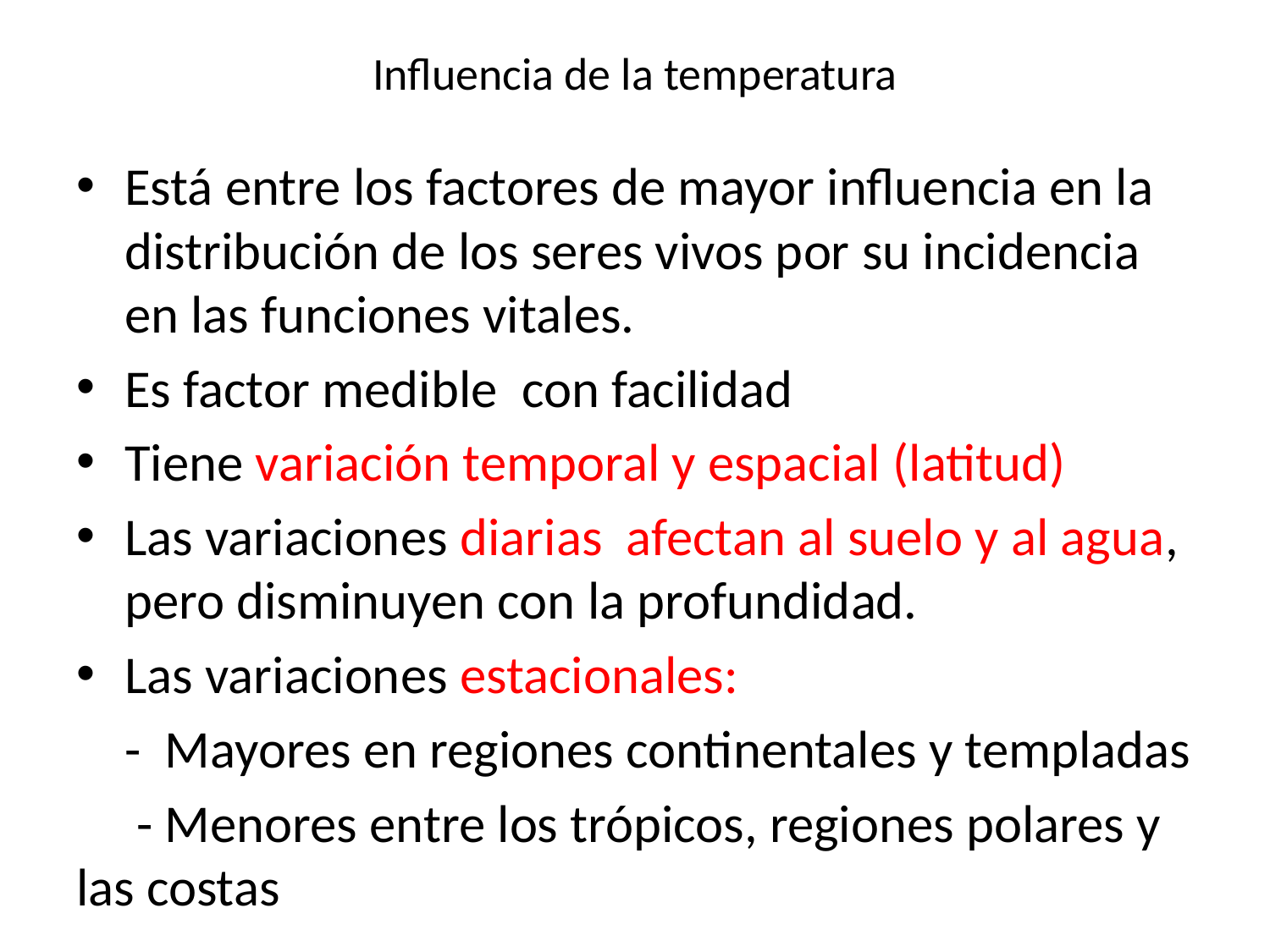

# Influencia de la temperatura
Está entre los factores de mayor influencia en la distribución de los seres vivos por su incidencia en las funciones vitales.
Es factor medible  con facilidad
Tiene variación temporal y espacial (latitud)
Las variaciones diarias  afectan al suelo y al agua, pero disminuyen con la profundidad.
Las variaciones estacionales:
    -  Mayores en regiones continentales y templadas
     - Menores entre los trópicos, regiones polares y las costas